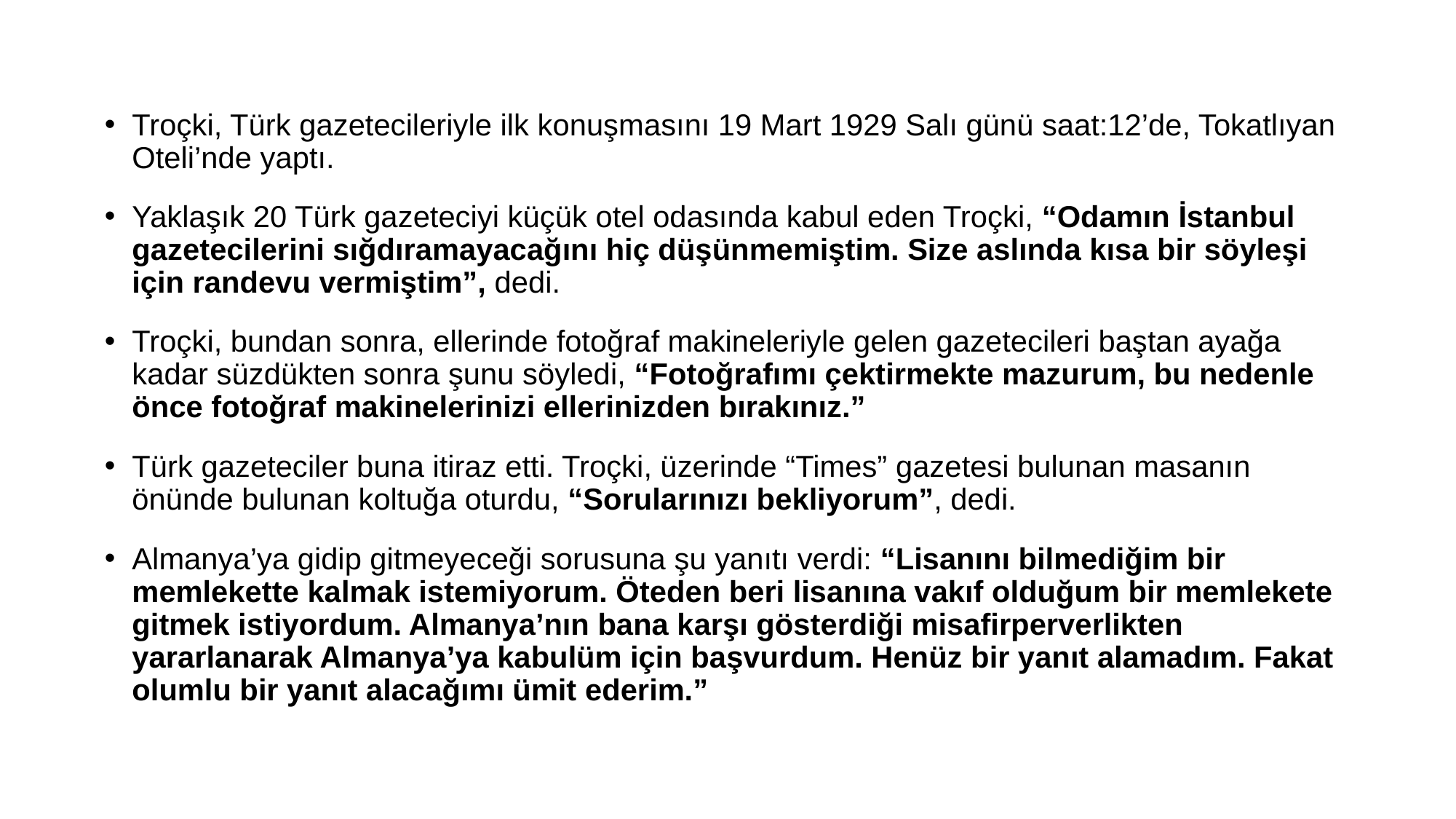

Troçki, Türk gazetecileriyle ilk konuşmasını 19 Mart 1929 Salı günü saat:12’de, Tokatlıyan Oteli’nde yaptı.
Yaklaşık 20 Türk gazeteciyi küçük otel odasında kabul eden Troçki, “Odamın İstanbul gazetecilerini sığdıramayacağını hiç düşünmemiştim. Size aslında kısa bir söyleşi için randevu vermiştim”, dedi.
Troçki, bundan sonra, ellerinde fotoğraf makineleriyle gelen gazetecileri baştan ayağa kadar süzdükten sonra şunu söyledi, “Fotoğrafımı çektirmekte mazurum, bu nedenle önce fotoğraf makinelerinizi ellerinizden bırakınız.”
Türk gazeteciler buna itiraz etti. Troçki, üzerinde “Times” gazetesi bulunan masanın önünde bulunan koltuğa oturdu, “Sorularınızı bekliyorum”, dedi.
Almanya’ya gidip gitmeyeceği sorusuna şu yanıtı verdi: “Lisanını bilmediğim bir memlekette kalmak istemiyorum. Öteden beri lisanına vakıf olduğum bir memlekete gitmek istiyordum. Almanya’nın bana karşı gösterdiği misafirperverlikten yararlanarak Almanya’ya kabulüm için başvurdum. Henüz bir yanıt alamadım. Fakat olumlu bir yanıt alacağımı ümit ederim.”